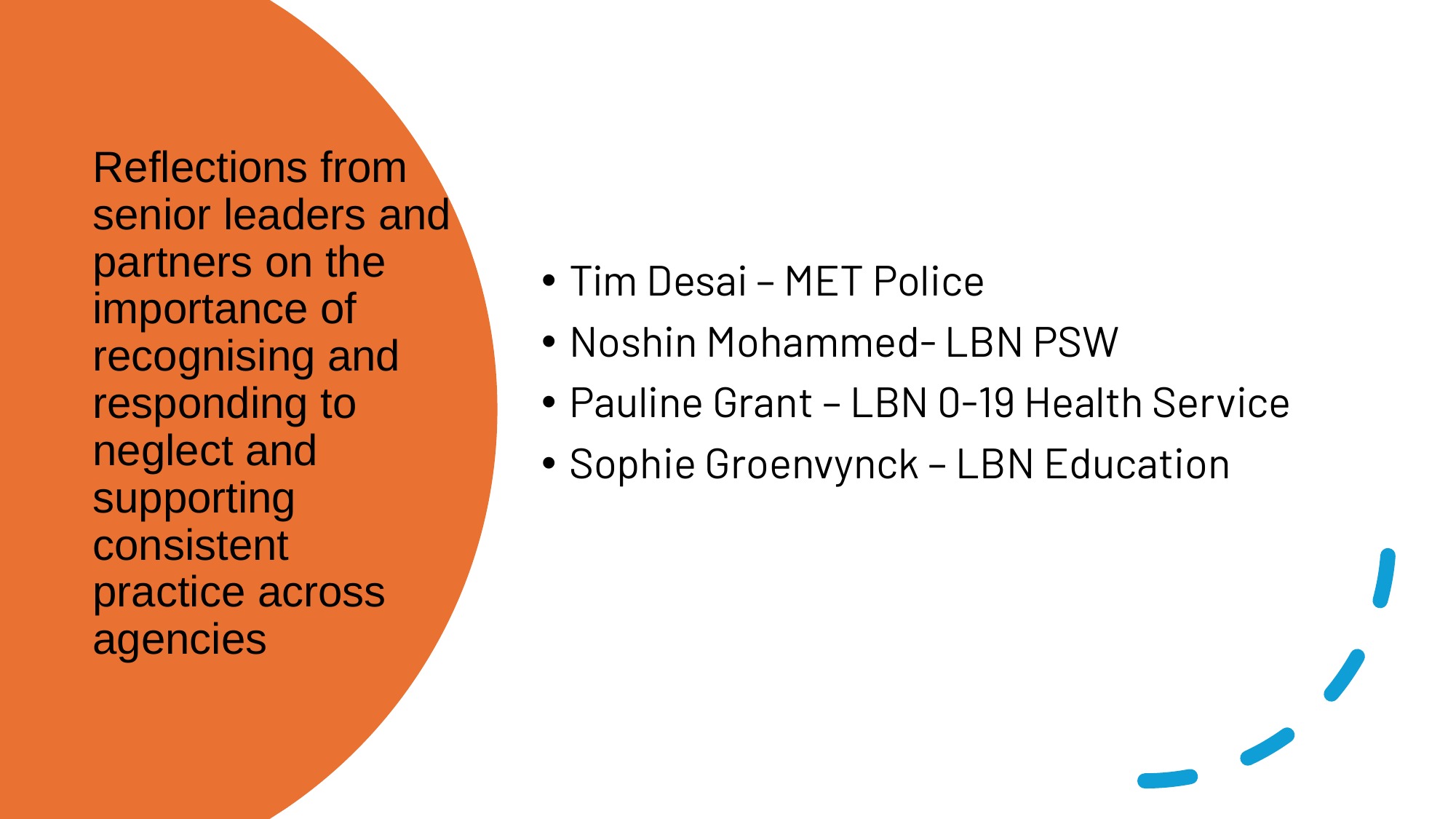

Tim Desai – MET Police
Noshin Mohammed- LBN PSW
Pauline Grant – LBN 0-19 Health Service
Sophie Groenvynck – LBN Education

# Reflections from senior leaders and partners on the importance of recognising and responding to neglect and supporting consistent practice across agencies